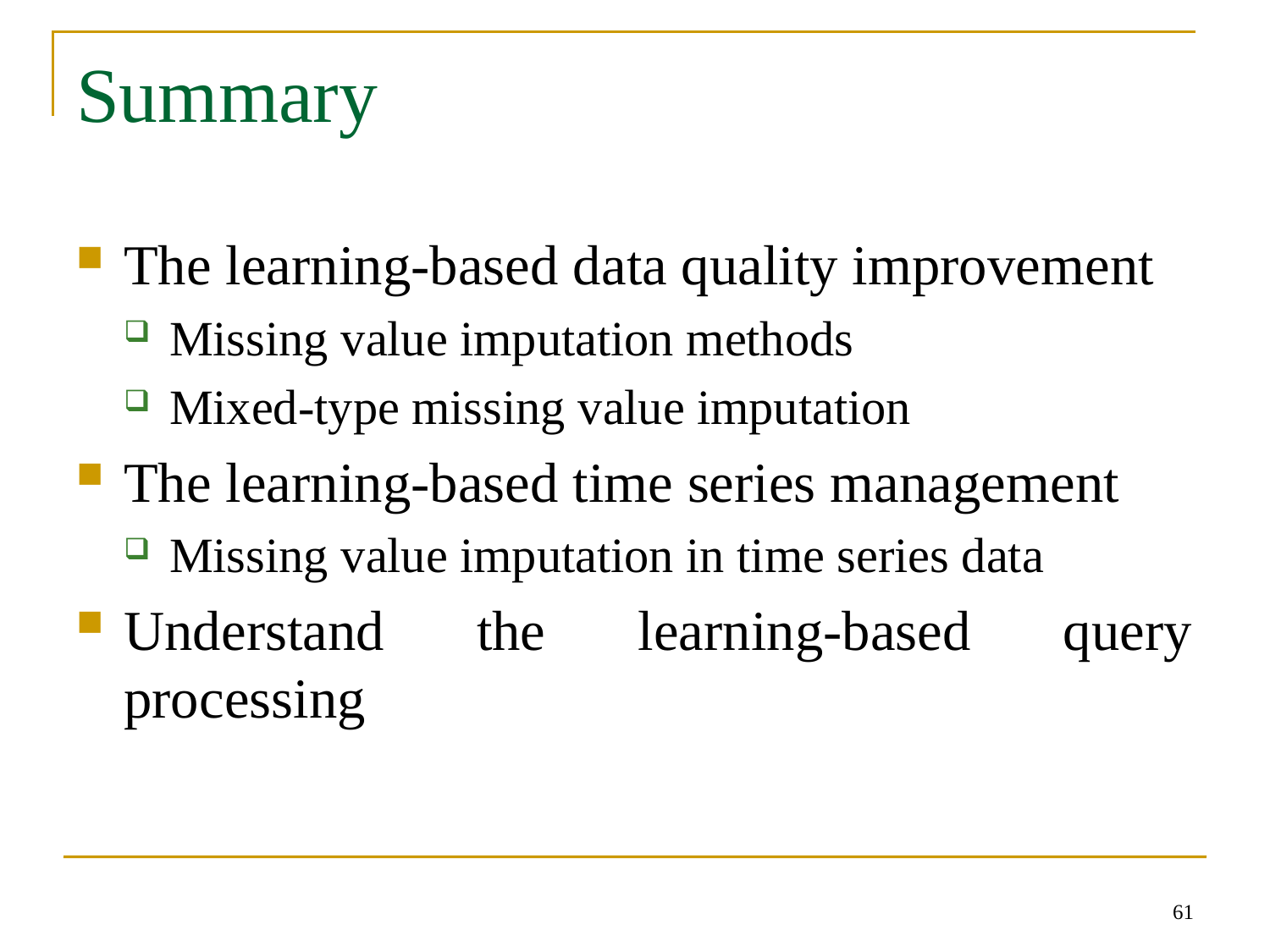

# Summary
The learning-based data quality improvement
Missing value imputation methods
Mixed-type missing value imputation
The learning-based time series management
Missing value imputation in time series data
Understand the learning-based query processing

61